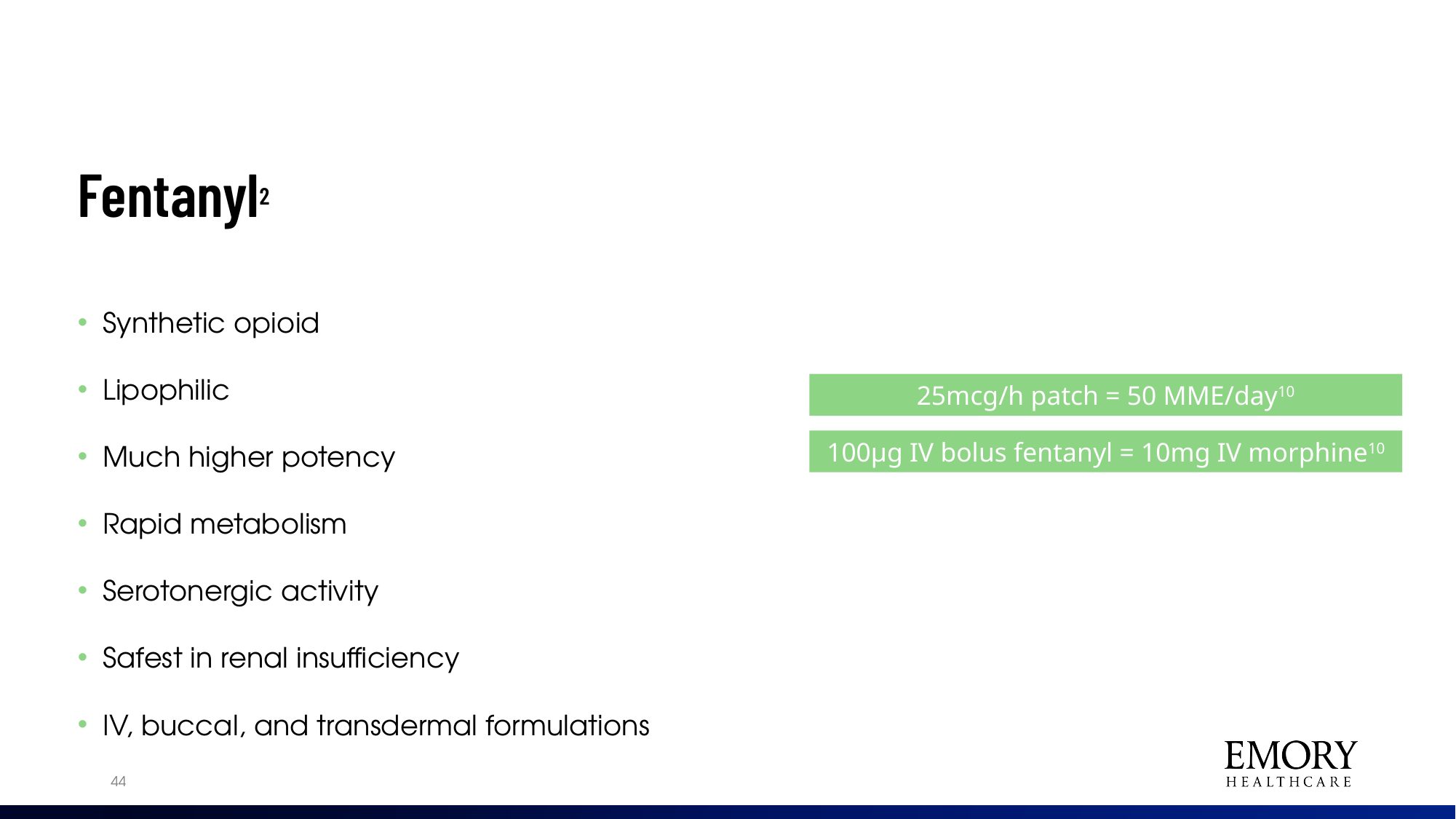

# Fentanyl2
Synthetic opioid

Lipophilic

Much higher potency

Rapid metabolism

Serotonergic activity

Safest in renal insufficiency

IV, buccal, and transdermal formulations

25mcg/h patch = 50 MME/day10
100µg IV bolus fentanyl = 10mg IV morphine10